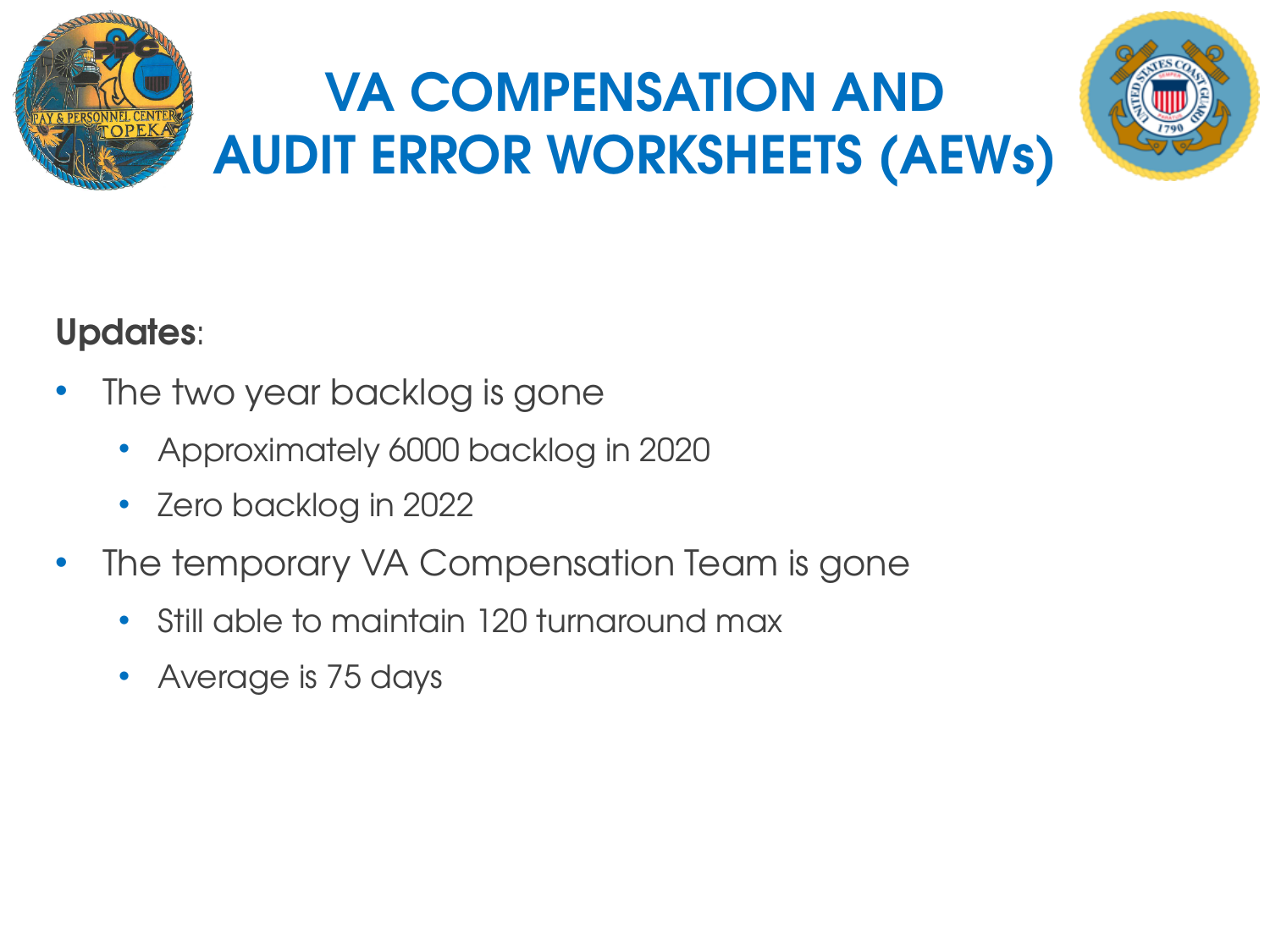

# VA COMPENSATION AND AUDIT ERROR WORKSHEETS (AEWs)
Updates:
The two year backlog is gone
Approximately 6000 backlog in 2020
Zero backlog in 2022
The temporary VA Compensation Team is gone
Still able to maintain 120 turnaround max
Average is 75 days